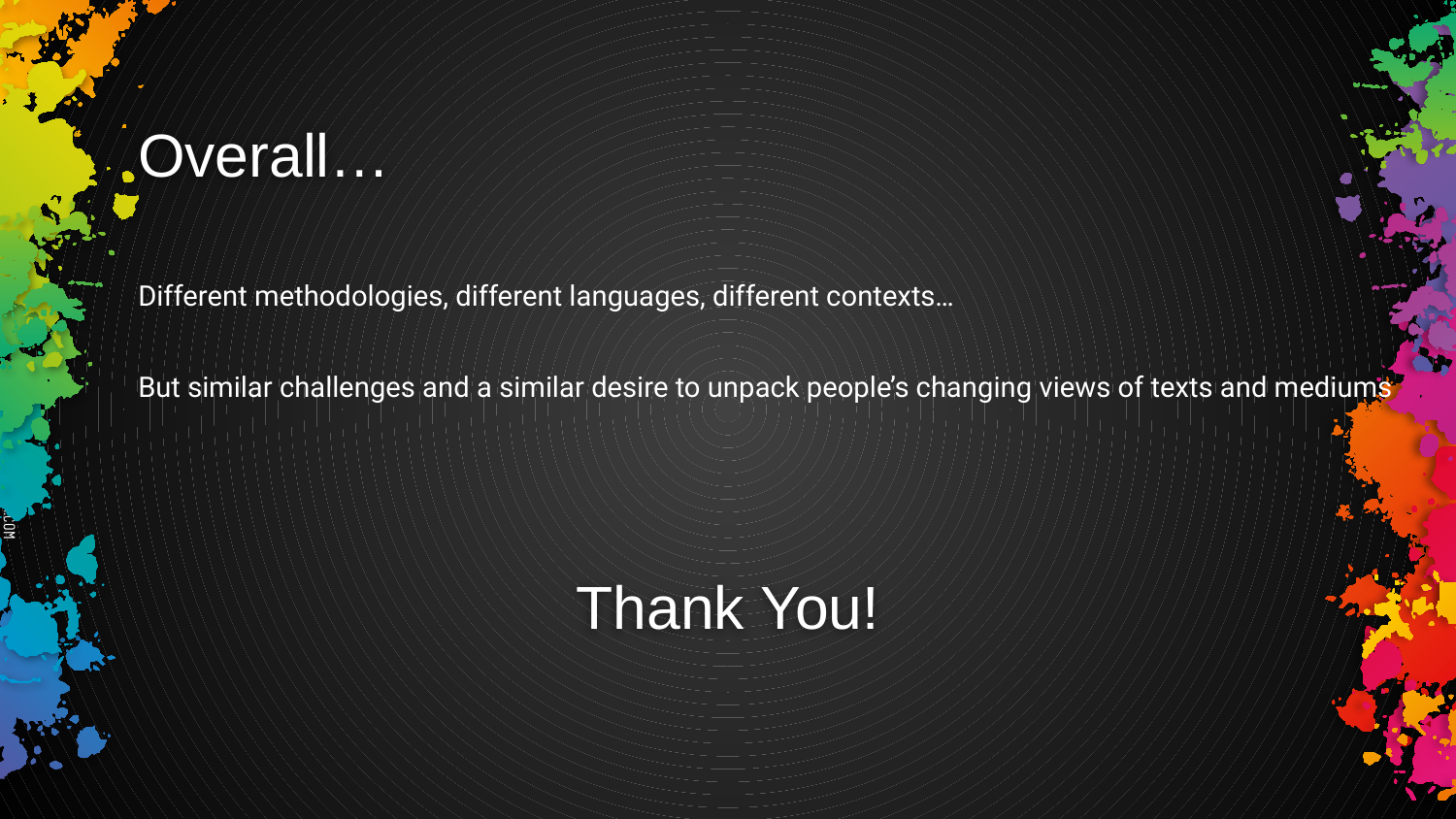

# Overall…
Different methodologies, different languages, different contexts…
But similar challenges and a similar desire to unpack people’s changing views of texts and mediums
Thank You!